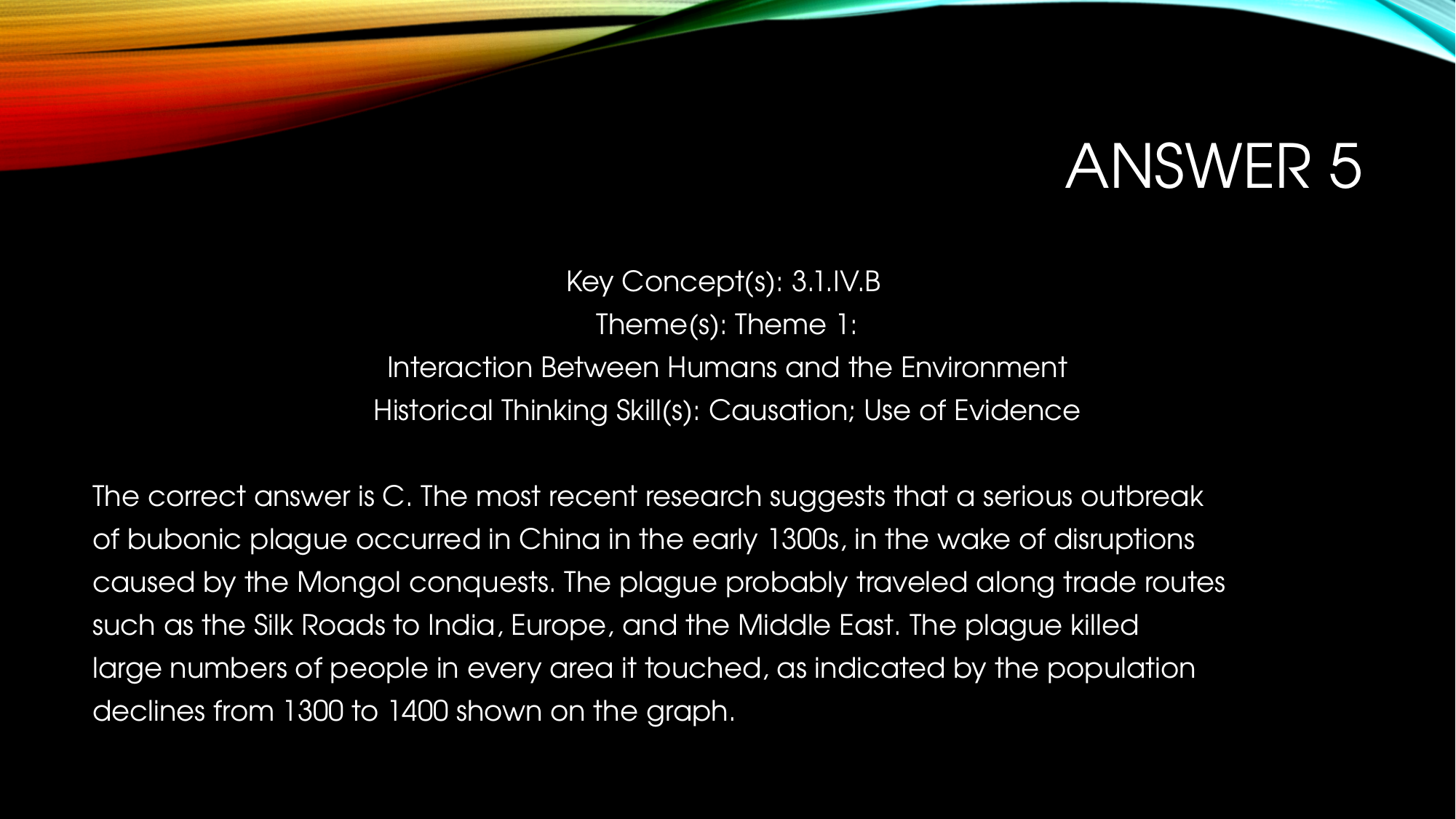

# Answer 5
Key Concept(s): 3.1.IV.B
Theme(s): Theme 1:
Interaction Between Humans and the Environment
Historical Thinking Skill(s): Causation; Use of Evidence

The correct answer is C. The most recent research suggests that a serious outbreak
of bubonic plague occurred in China in the early 1300s, in the wake of disruptions
caused by the Mongol conquests. The plague probably traveled along trade routes
such as the Silk Roads to India, Europe, and the Middle East. The plague killed
large numbers of people in every area it touched, as indicated by the population
declines from 1300 to 1400 shown on the graph.